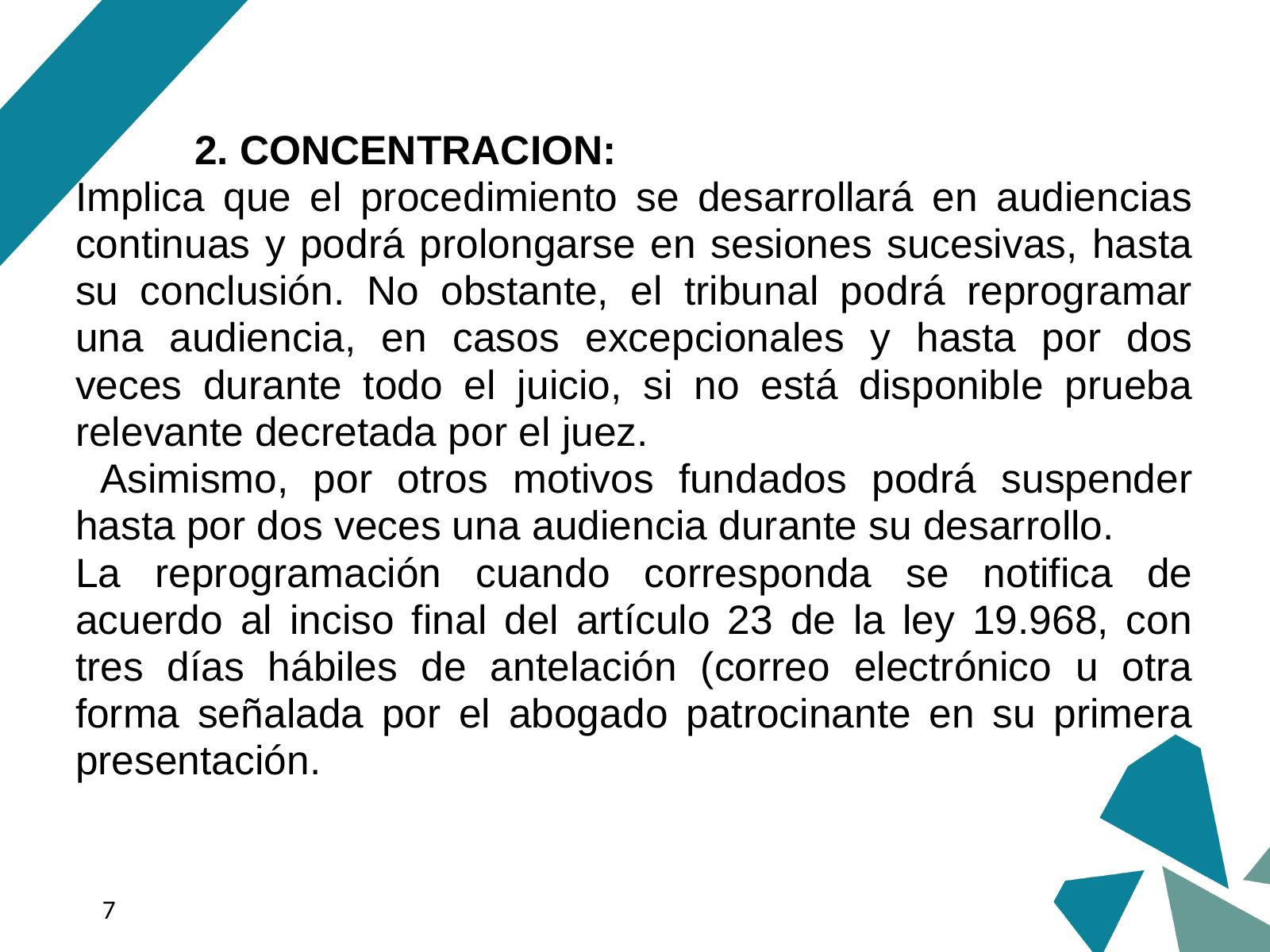

2. CONCENTRACION:
Implica que el procedimiento se desarrollará en audiencias continuas y podrá prolongarse en sesiones sucesivas, hasta su conclusión. No obstante, el tribunal podrá reprogramar una audiencia, en casos excepcionales y hasta por dos veces durante todo el juicio, si no está disponible prueba relevante decretada por el juez.
 Asimismo, por otros motivos fundados podrá suspender hasta por dos veces una audiencia durante su desarrollo.
La reprogramación cuando corresponda se notifica de acuerdo al inciso final del artículo 23 de la ley 19.968, con tres días hábiles de antelación (correo electrónico u otra forma señalada por el abogado patrocinante en su primera presentación.

7